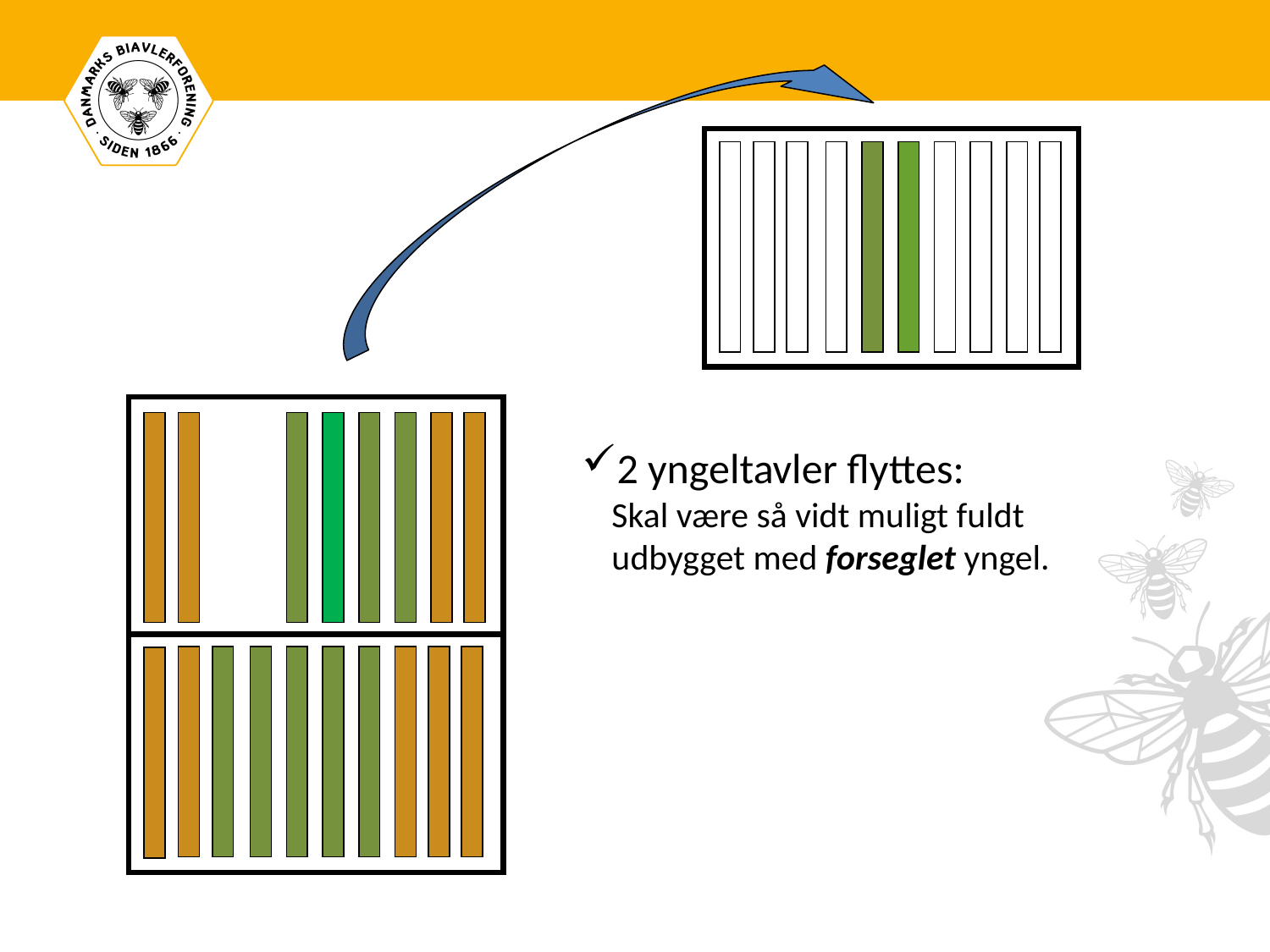

2 yngeltavler flyttes:
Skal være så vidt muligt fuldt udbygget med forseglet yngel.